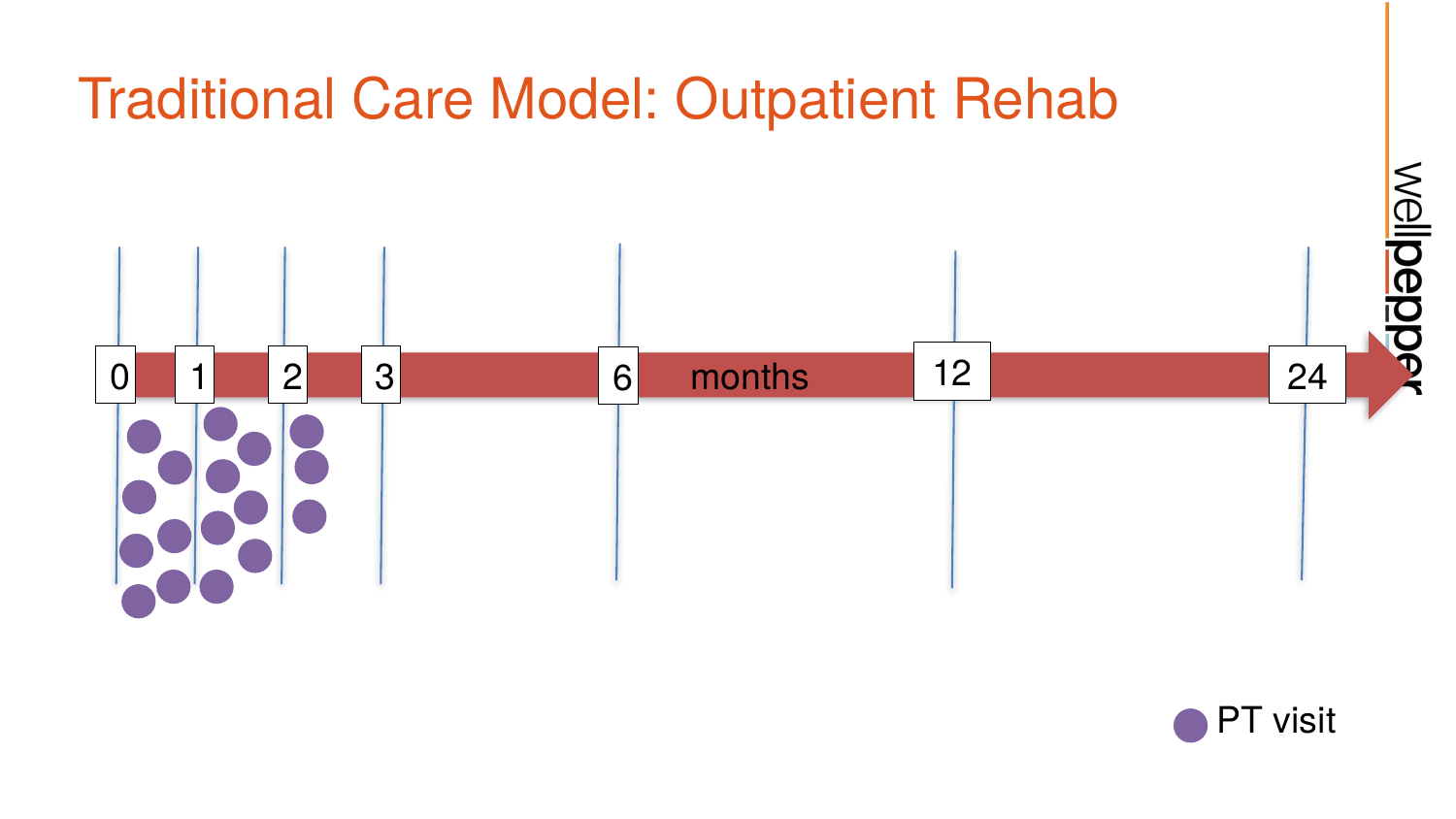

Traditional Care Model: Outpatient Rehab

12
0
1
2
3
months
24
6

PT visit